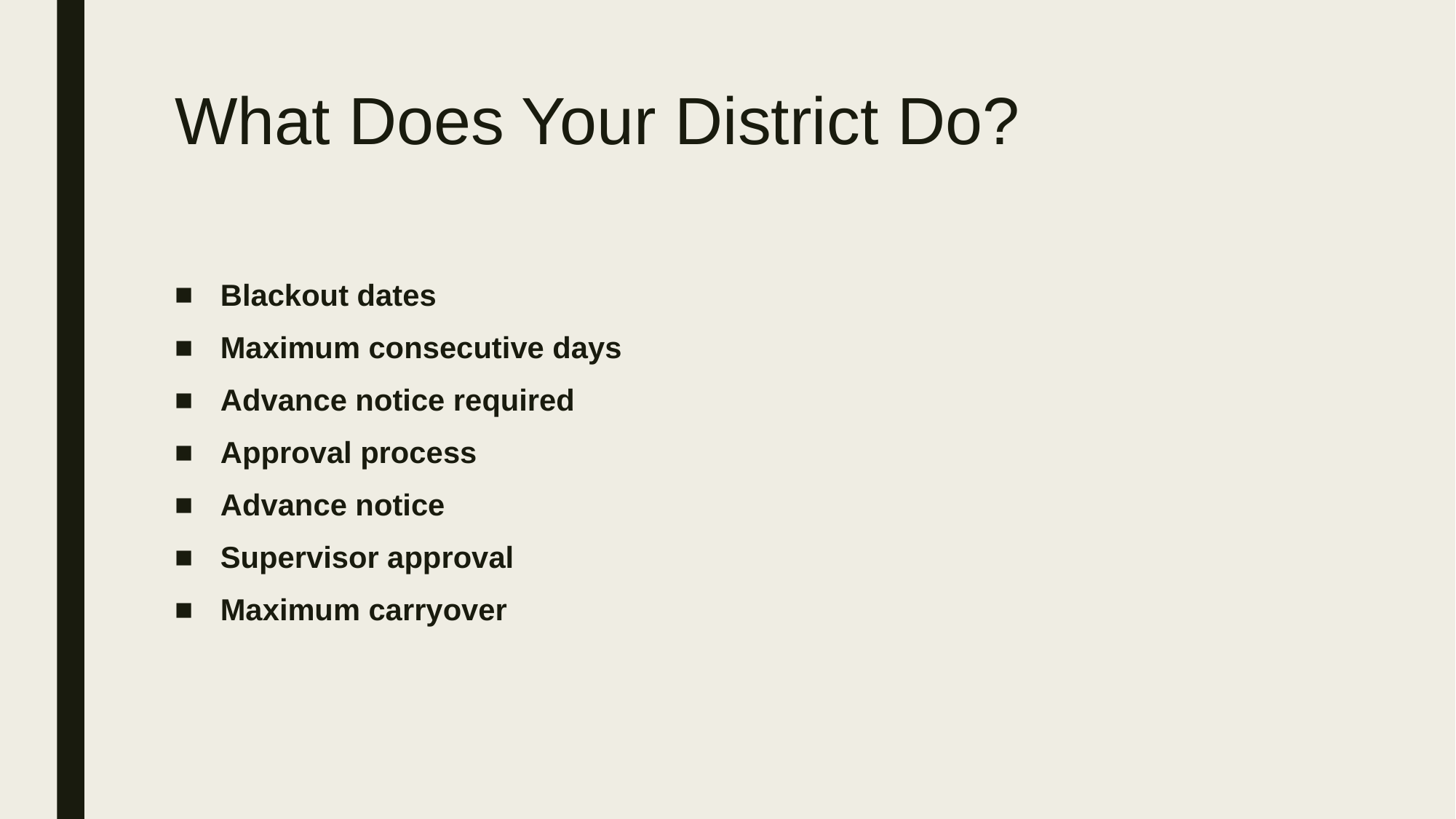

# What Does Your District Do?
Blackout dates
Maximum consecutive days
Advance notice required
Approval process
Advance notice
Supervisor approval
Maximum carryover